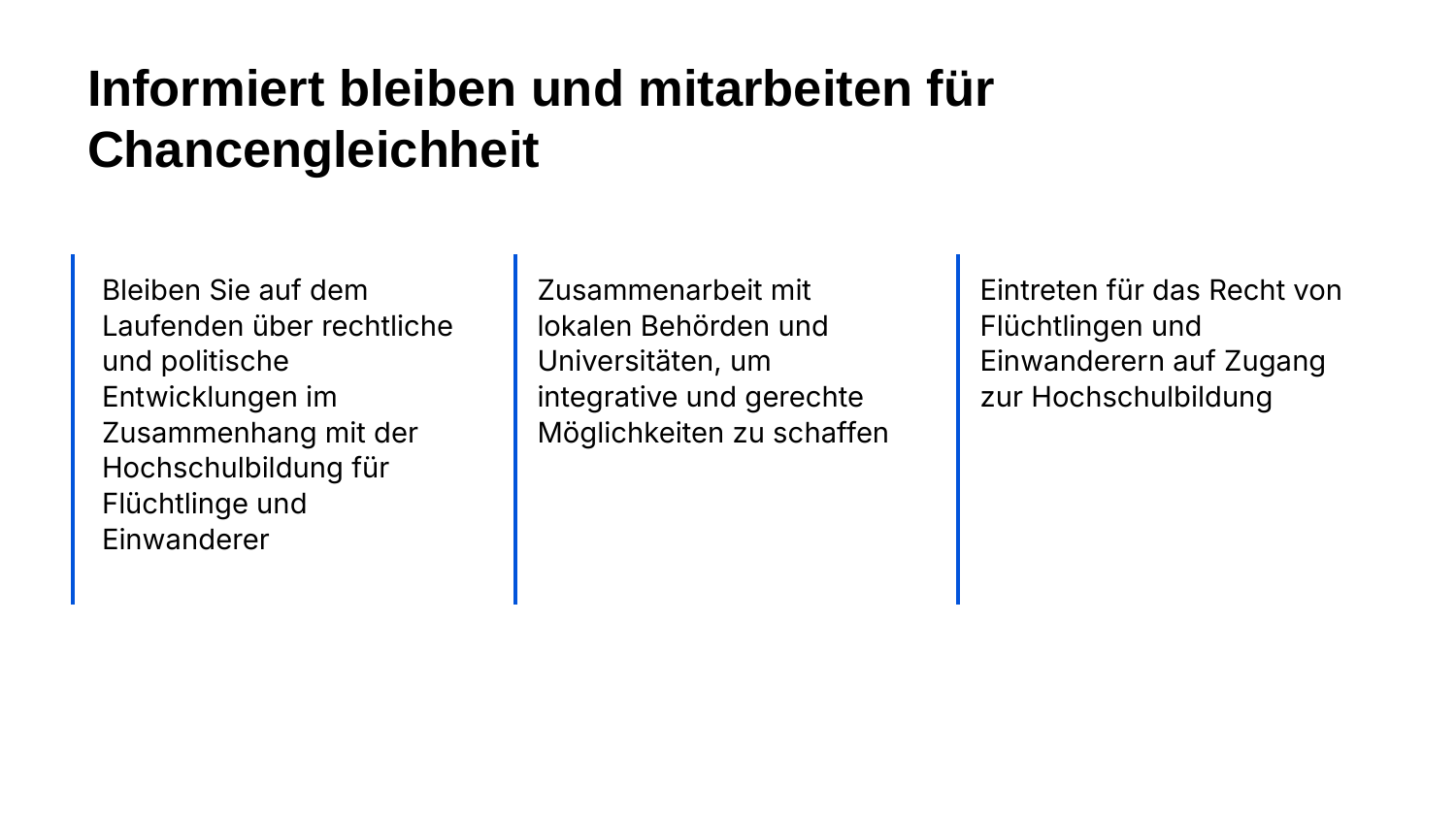

# Informiert bleiben und mitarbeiten für Chancengleichheit
Bleiben Sie auf dem Laufenden über rechtliche und politische Entwicklungen im Zusammenhang mit der Hochschulbildung für Flüchtlinge und Einwanderer
Zusammenarbeit mit lokalen Behörden und Universitäten, um integrative und gerechte Möglichkeiten zu schaffen
Eintreten für das Recht von Flüchtlingen und Einwanderern auf Zugang zur Hochschulbildung